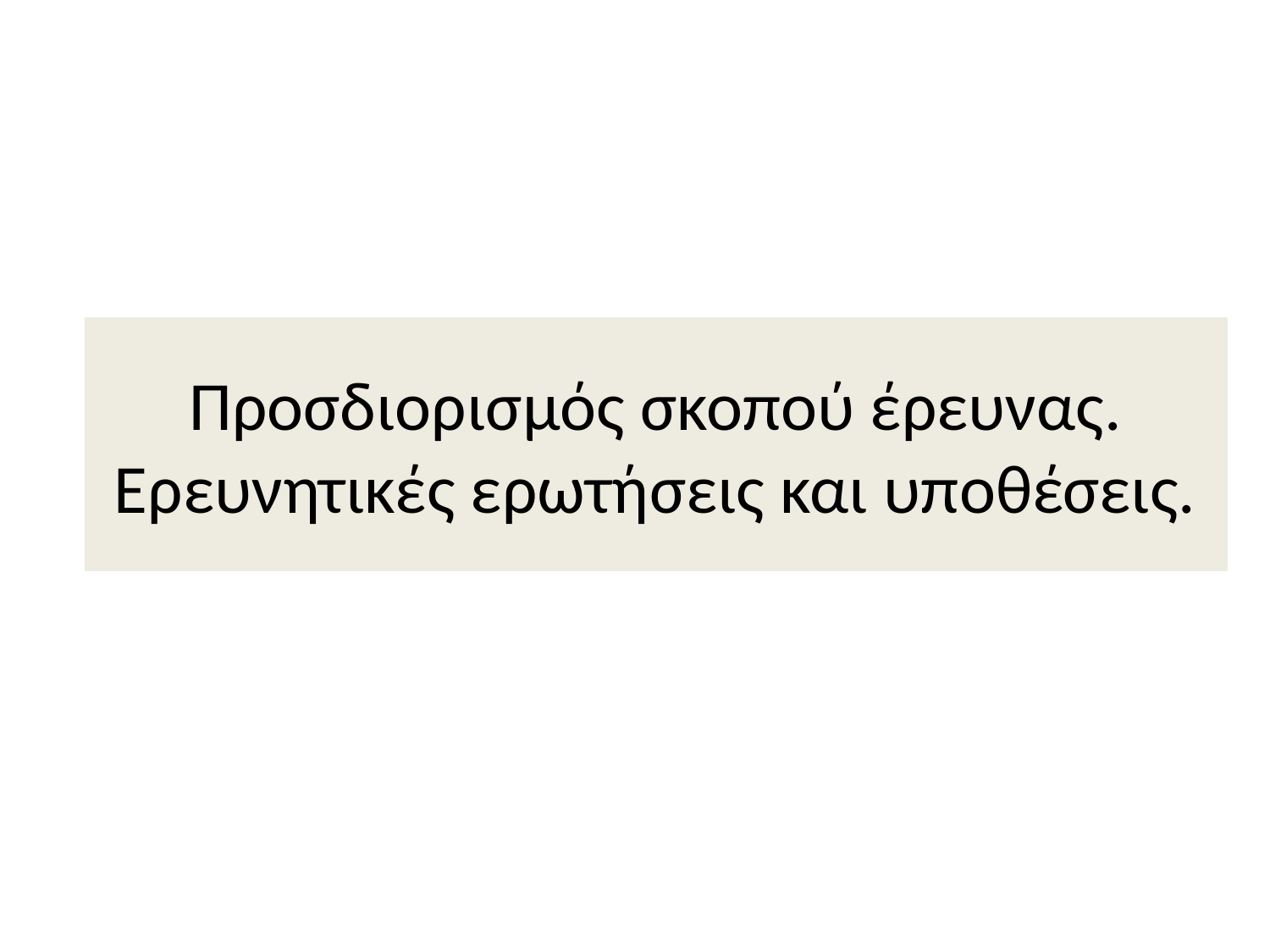

# Προσδιορισμός σκοπού έρευνας. Ερευνητικές ερωτήσεις και υποθέσεις.